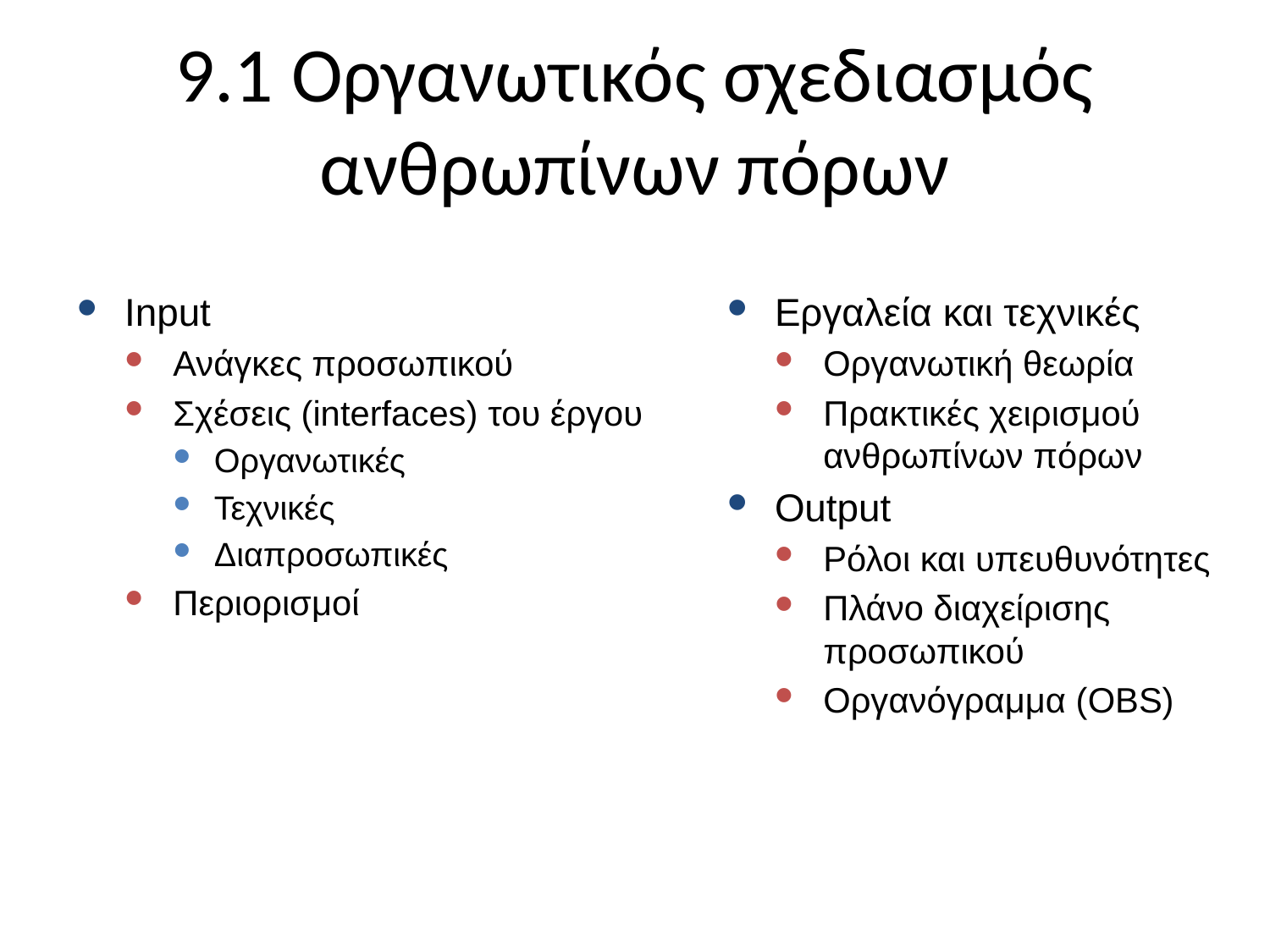

# 9.1 Οργανωτικός σχεδιασμός ανθρωπίνων πόρων
Input
Ανάγκες προσωπικού
Σχέσεις (interfaces) του έργου
Οργανωτικές
Τεχνικές
Διαπροσωπικές
Περιορισμοί
Εργαλεία και τεχνικές
Οργανωτική θεωρία
Πρακτικές χειρισμού ανθρωπίνων πόρων
Output
Ρόλοι και υπευθυνότητες
Πλάνο διαχείρισης προσωπικού
Οργανόγραμμα (OBS)